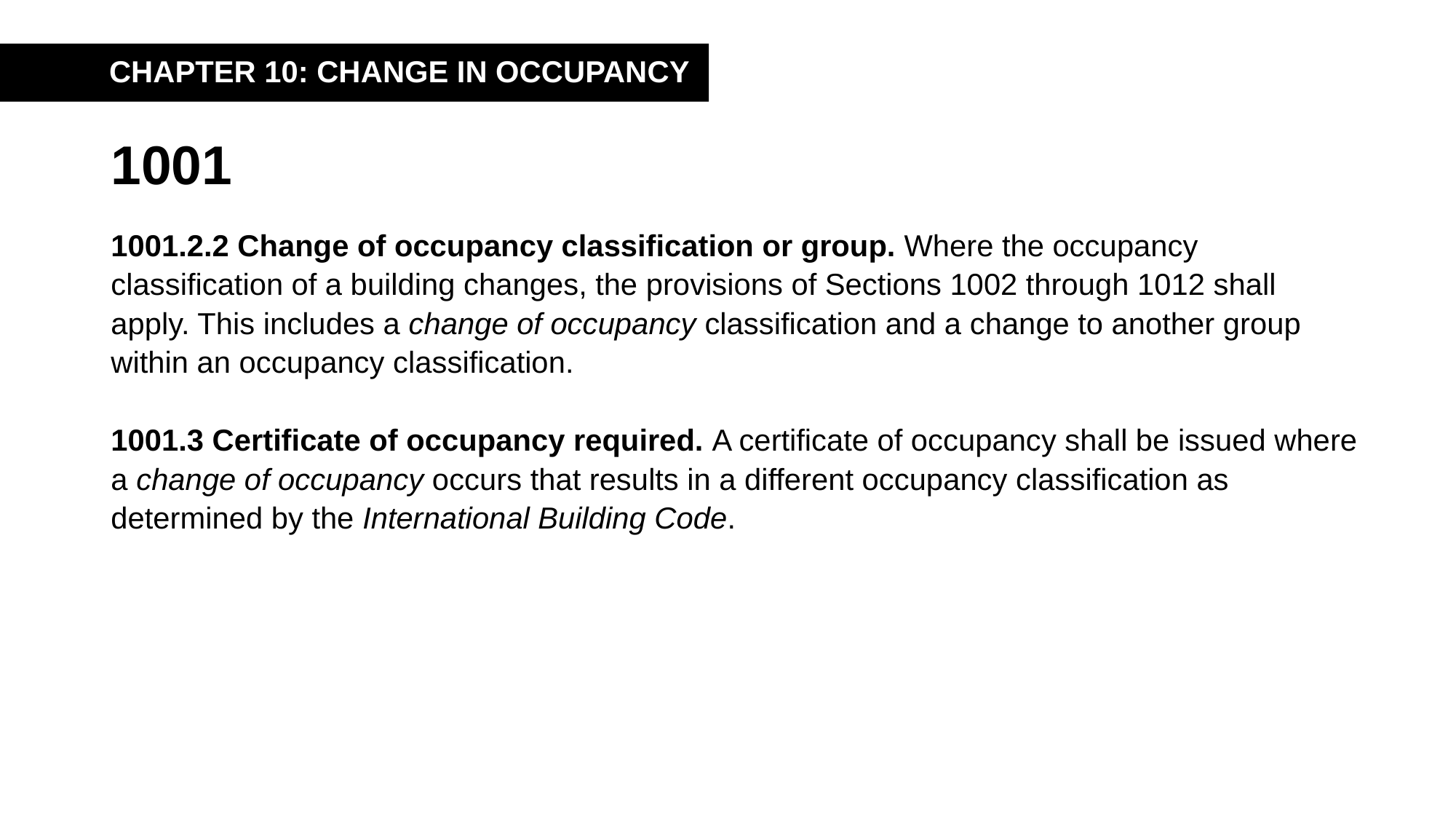

CHAPTER 10: CHANGE IN OCCUPANCY
# 1001
1001.2.2 Change of occupancy classification or group. Where the occupancy classification of a building changes, the provisions of Sections 1002 through 1012 shall apply. This includes a change of occupancy classification and a change to another group within an occupancy classification.

1001.3 Certificate of occupancy required. A certificate of occupancy shall be issued where a change of occupancy occurs that results in a different occupancy classification as determined by the International Building Code.